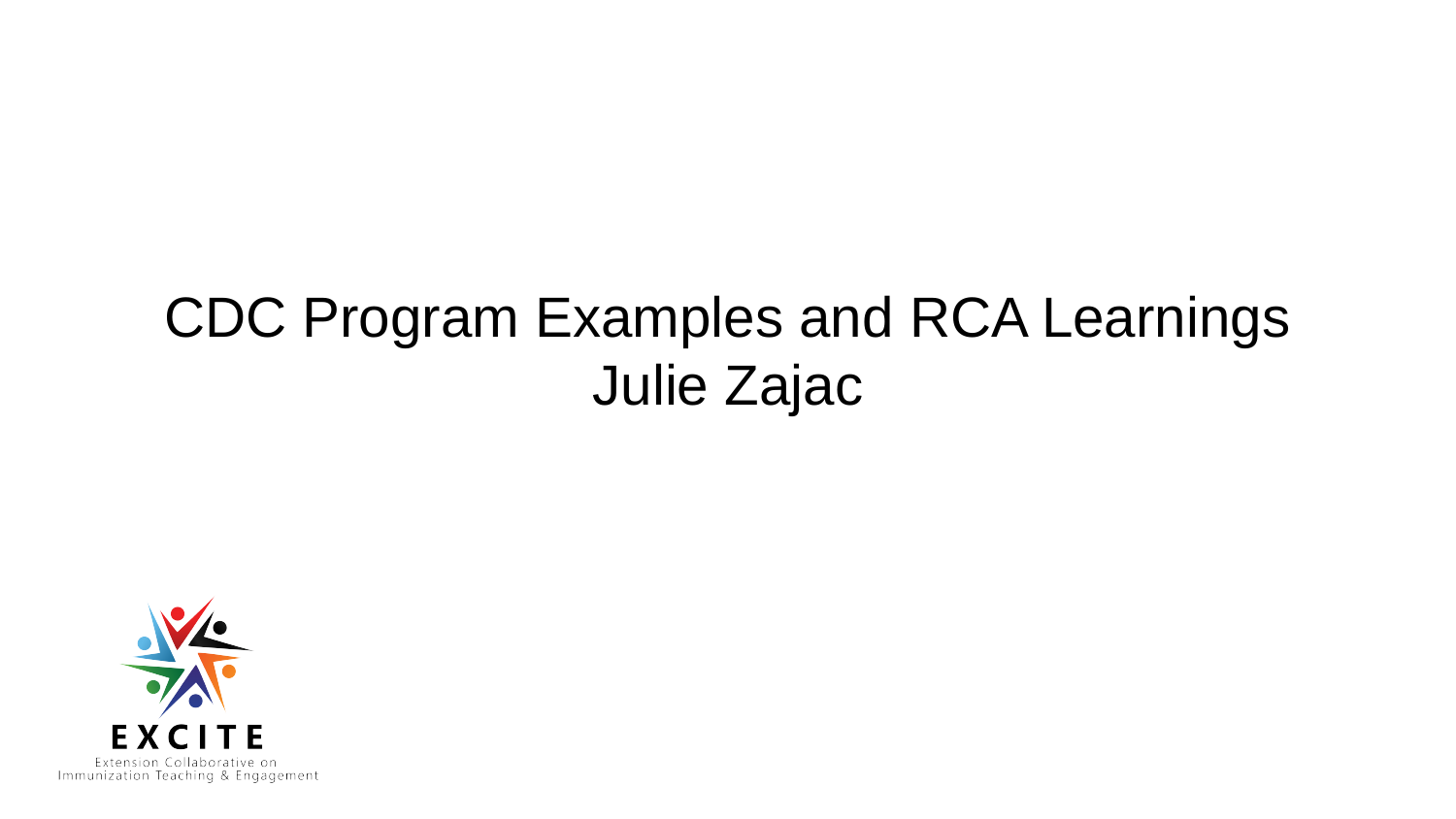

# CDC Program Examples and RCA Learnings Julie Zajac